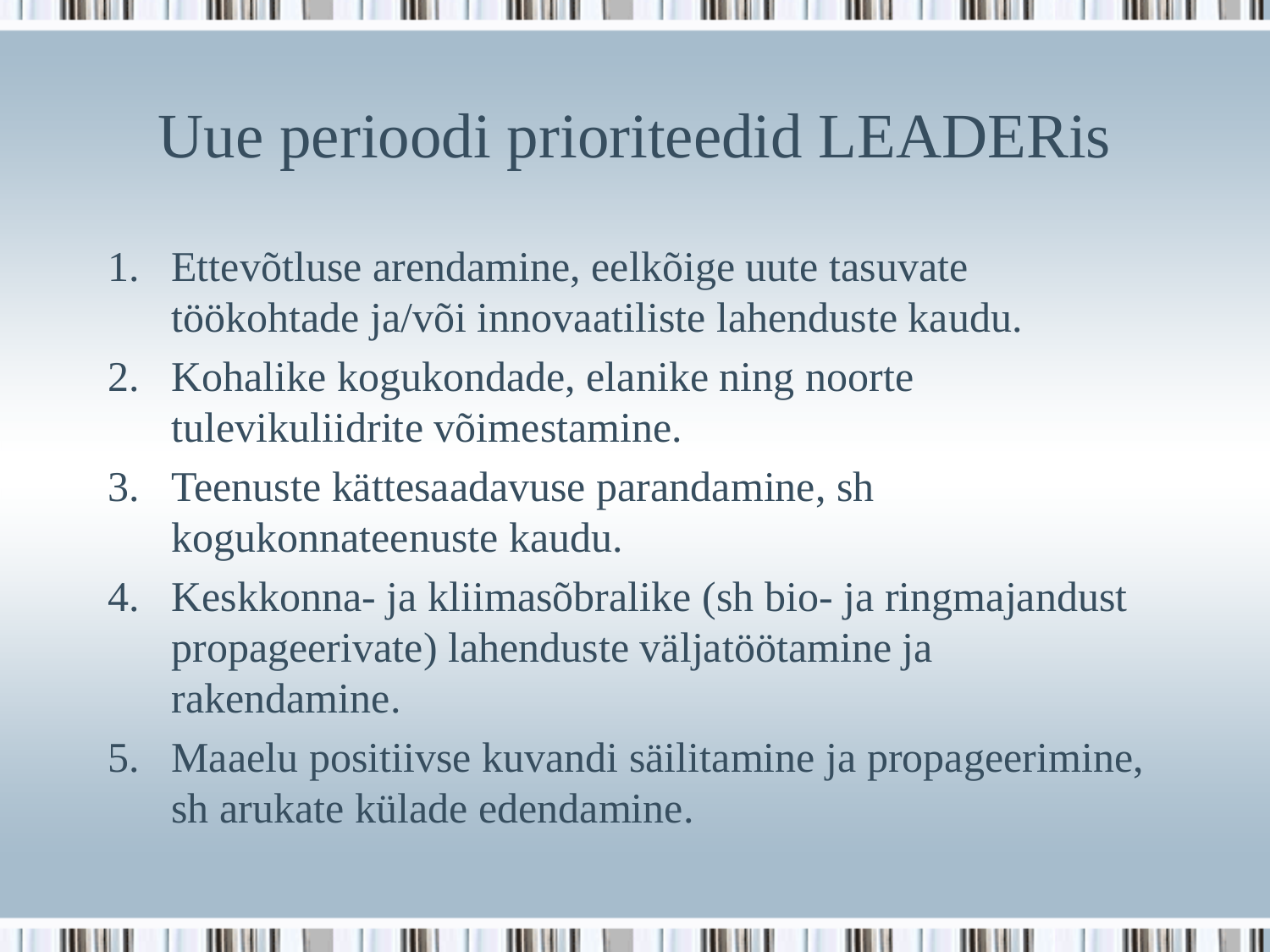

# Uue perioodi prioriteedid LEADERis
Ettevõtluse arendamine, eelkõige uute tasuvate töökohtade ja/või innovaatiliste lahenduste kaudu.
Kohalike kogukondade, elanike ning noorte tulevikuliidrite võimestamine.
Teenuste kättesaadavuse parandamine, sh kogukonnateenuste kaudu.
Keskkonna- ja kliimasõbralike (sh bio- ja ringmajandust propageerivate) lahenduste väljatöötamine ja rakendamine.
Maaelu positiivse kuvandi säilitamine ja propageerimine, sh arukate külade edendamine.